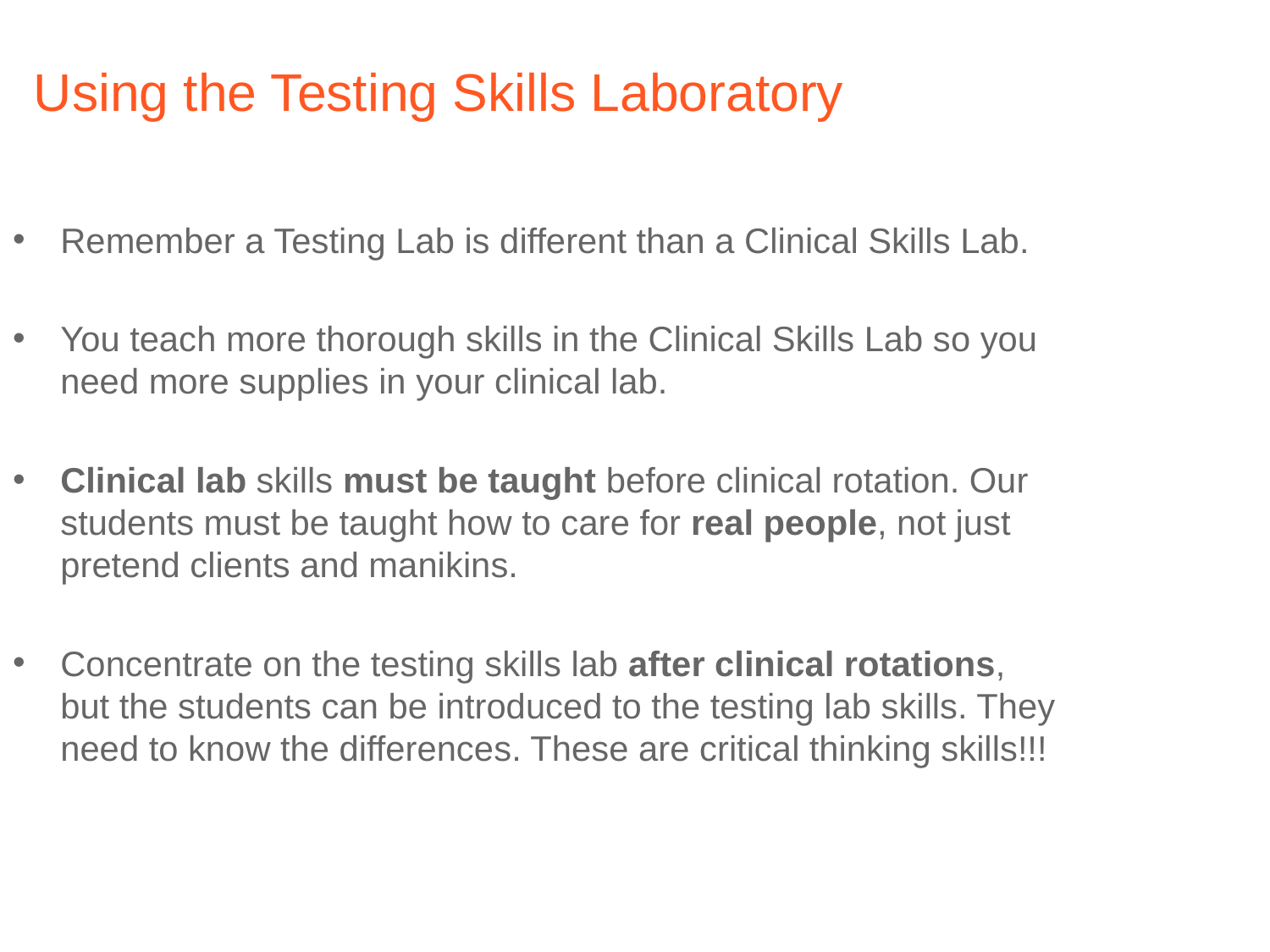

# Using the Testing Skills Laboratory
Remember a Testing Lab is different than a Clinical Skills Lab.

You teach more thorough skills in the Clinical Skills Lab so you need more supplies in your clinical lab.

Clinical lab skills must be taught before clinical rotation. Our students must be taught how to care for real people, not just pretend clients and manikins.

Concentrate on the testing skills lab after clinical rotations, but the students can be introduced to the testing lab skills. They need to know the differences. These are critical thinking skills!!!